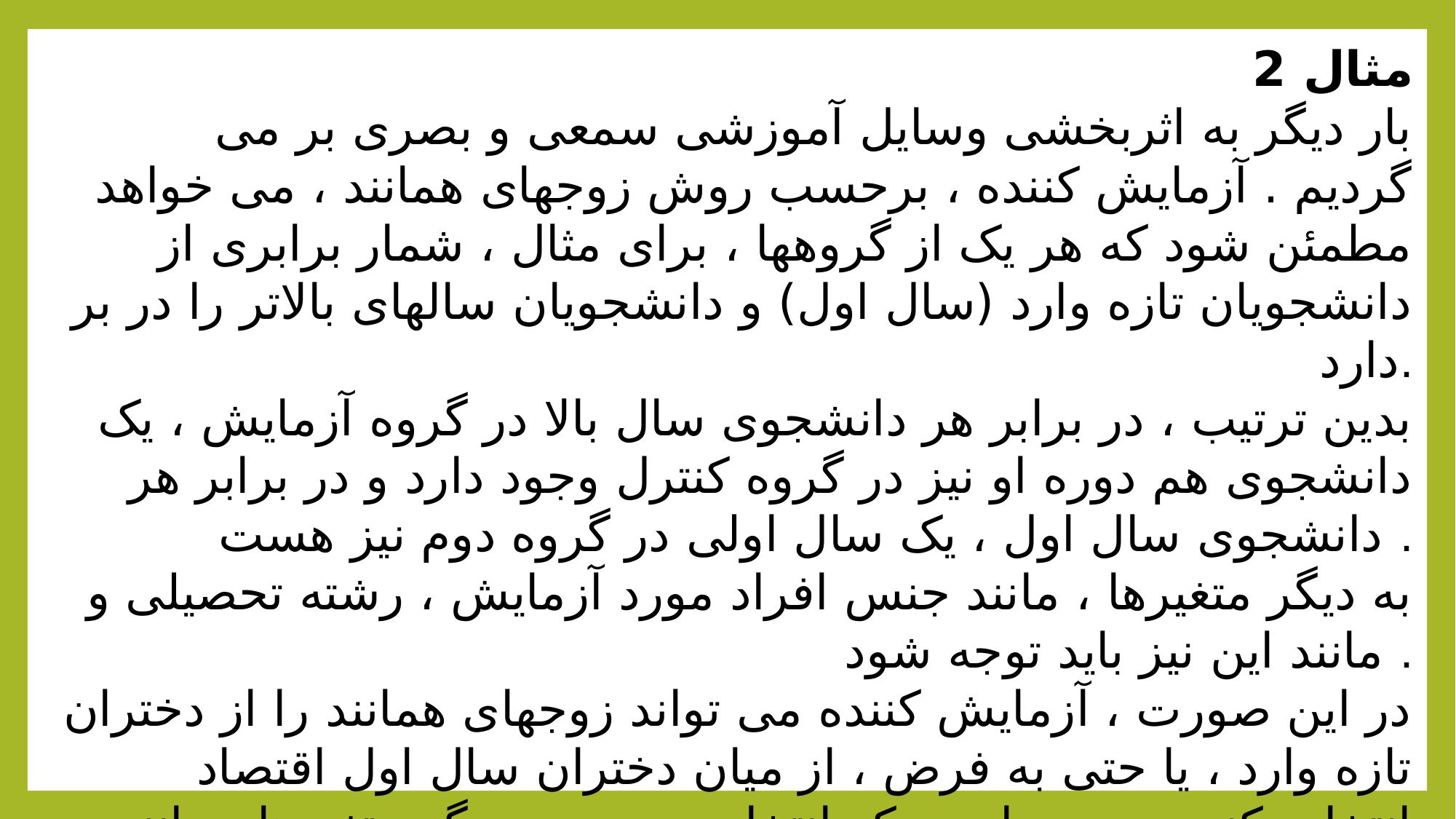

مثال 2
بار دیگر به اثربخشی وسایل آموزشی سمعی و بصری بر می گردیم . آزمایش کننده ، برحسب روش زوجهای همانند ، می خواهد مطمئن شود که هر یک از گروهها ، برای مثال ، شمار برابری از دانشجویان تازه وارد (سال اول) و دانشجویان سالهای بالاتر را در بر دارد.
بدین ترتیب ، در برابر هر دانشجوی سال بالا در گروه آزمایش ، یک دانشجوی هم دوره او نیز در گروه کنترل وجود دارد و در برابر هر دانشجوی سال اول ، یک سال اولی در گروه دوم نیز هست .
به دیگر متغیرها ، مانند جنس افراد مورد آزمایش ، رشته تحصیلی و مانند این نیز باید توجه شود .
در این صورت ، آزمایش کننده می تواند زوجهای همانند را از دختران تازه وارد ، یا حتی به فرض ، از میان دختران سال اول اقتصاد انتخاب کند – بدیهی است که انتخاب برحسب دیگر متغیرها ، مانند جنس ، سن ، مذهب و غیره ، بستگی به نوع آزمایش و هدفهای آن دارد .